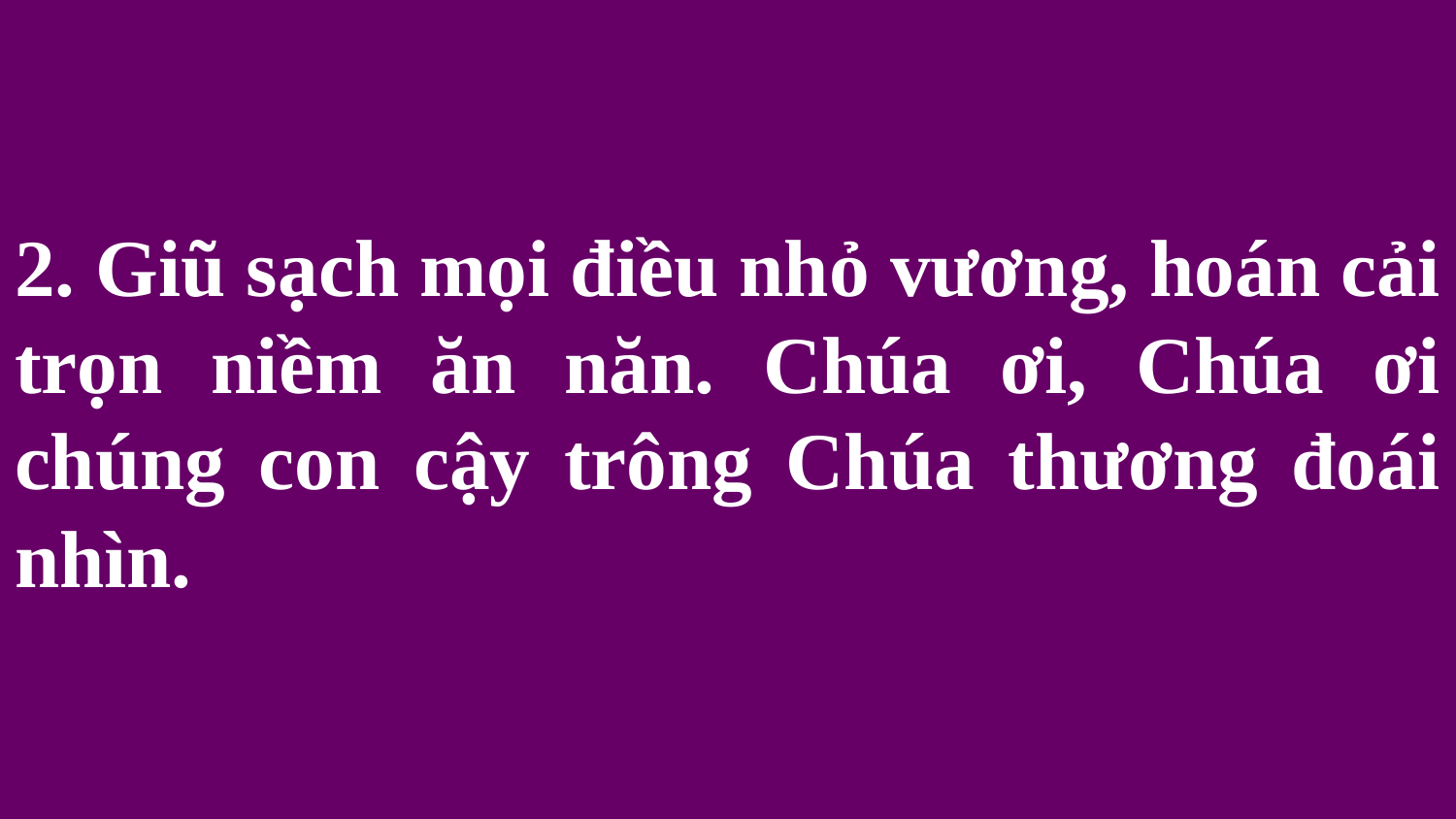

# 2. Giũ sạch mọi điều nhỏ vương, hoán cải trọn niềm ăn năn. Chúa ơi, Chúa ơi chúng con cậy trông Chúa thương đoái nhìn.